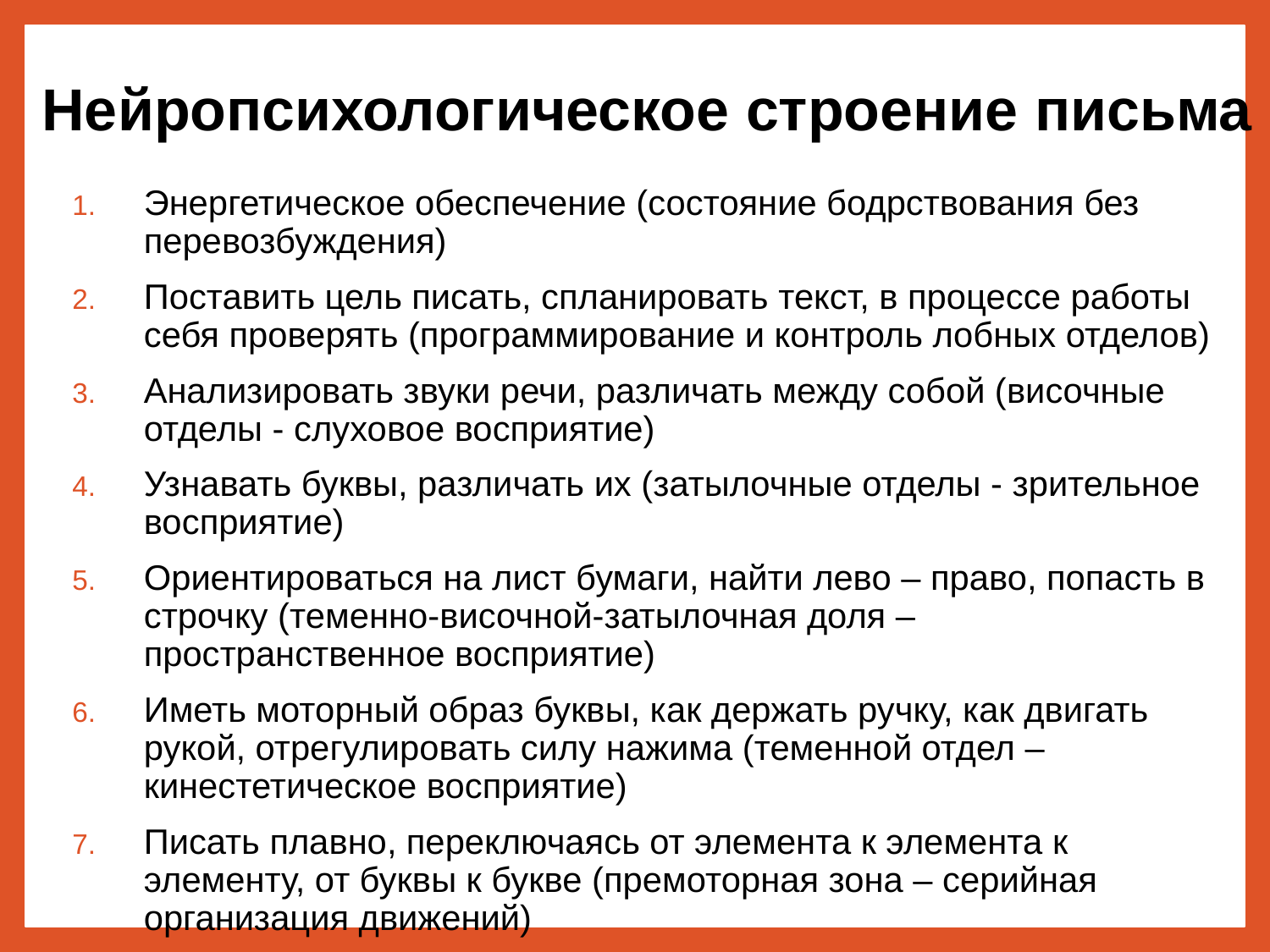

# Нейропсихологическое строение письма
Энергетическое обеспечение (состояние бодрствования без перевозбуждения)
Поставить цель писать, спланировать текст, в процессе работы себя проверять (программирование и контроль лобных отделов)
Анализировать звуки речи, различать между собой (височные отделы - слуховое восприятие)
Узнавать буквы, различать их (затылочные отделы - зрительное восприятие)
Ориентироваться на лист бумаги, найти лево – право, попасть в строчку (теменно-височной-затылочная доля – пространственное восприятие)
Иметь моторный образ буквы, как держать ручку, как двигать рукой, отрегулировать силу нажима (теменной отдел – кинестетическое восприятие)
Писать плавно, переключаясь от элемента к элемента к элементу, от буквы к букве (премоторная зона – серийная организация движений)